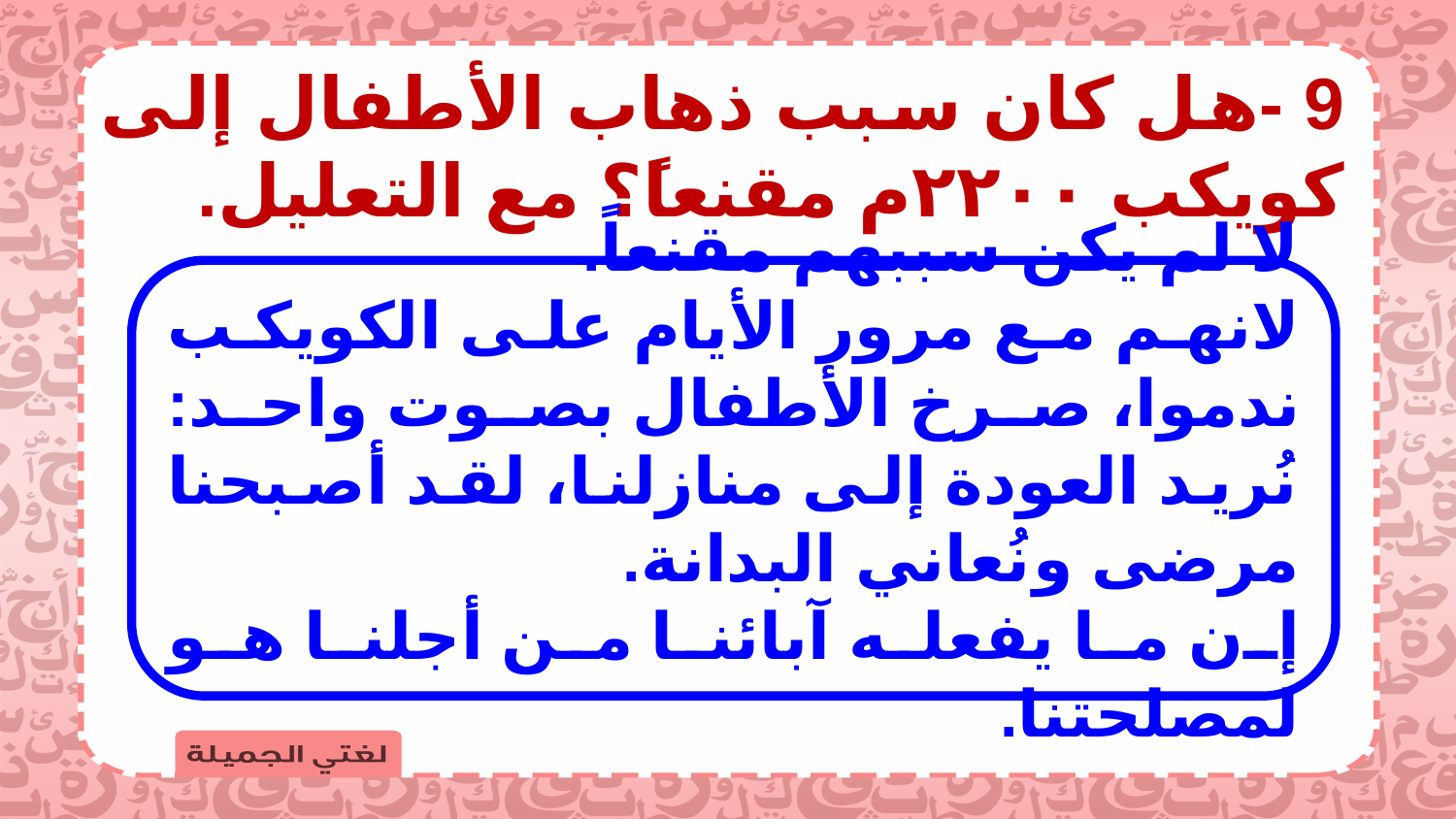

9 -هل كان سبب ذهاب الأطفال إلى كويكب ۲۲۰۰م مقنعاً؟ مع التعليل.
لا لم يكن سببهم مقنعاً.
لانهم مع مرور الأيام على الكويكب ندموا، صرخ الأطفال بصوت واحد: نُريد العودة إلى منازلنا، لقد أصبحنا مرضى ونُعاني البدانة.
إن ما يفعله آبائنا من أجلنا هو لمصلحتنا.